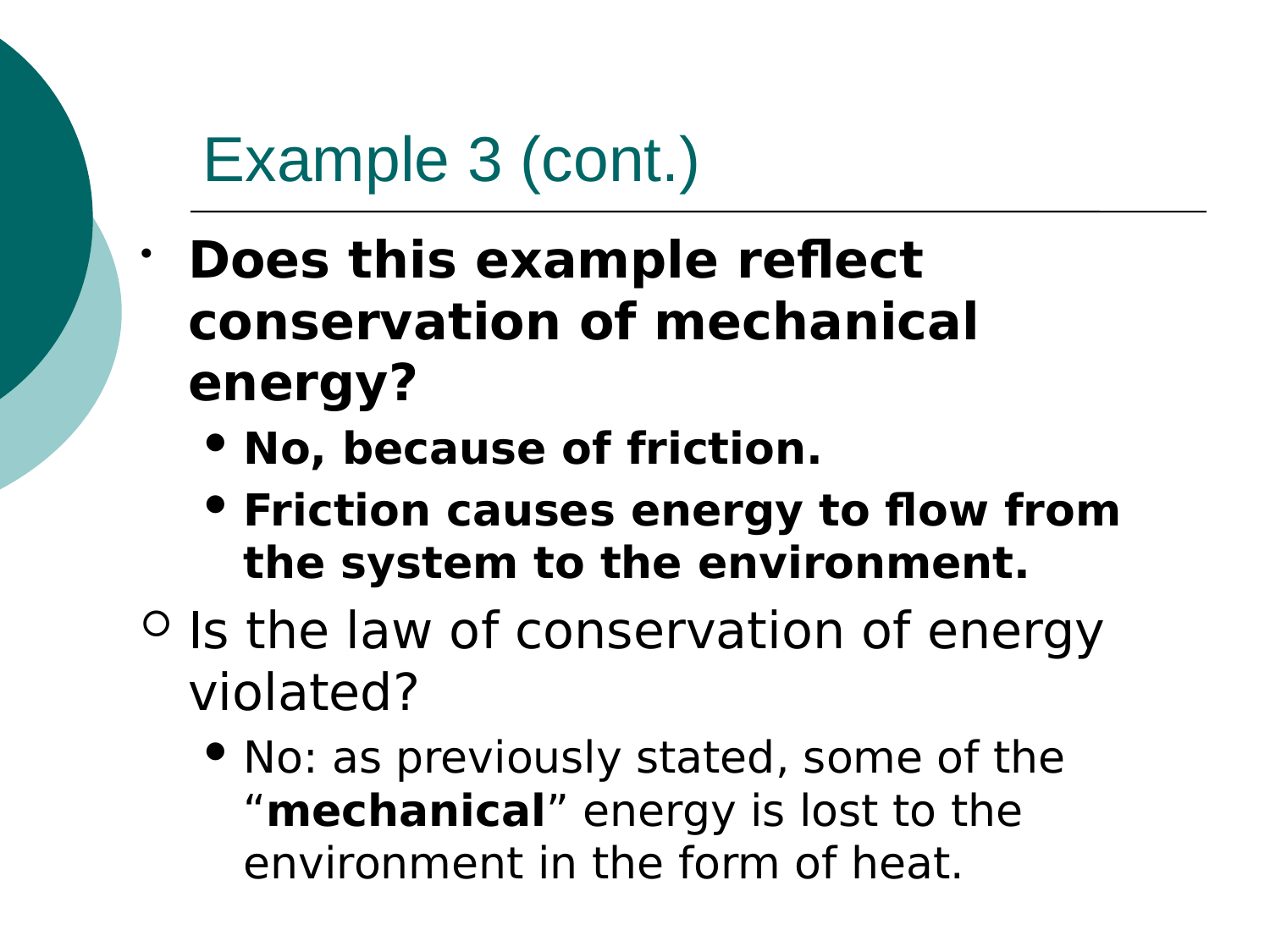

# Example 3 (cont.)
Does this example reflect conservation of mechanical energy?
No, because of friction.
Friction causes energy to flow from the system to the environment.
Is the law of conservation of energy violated?
No: as previously stated, some of the “mechanical” energy is lost to the environment in the form of heat.